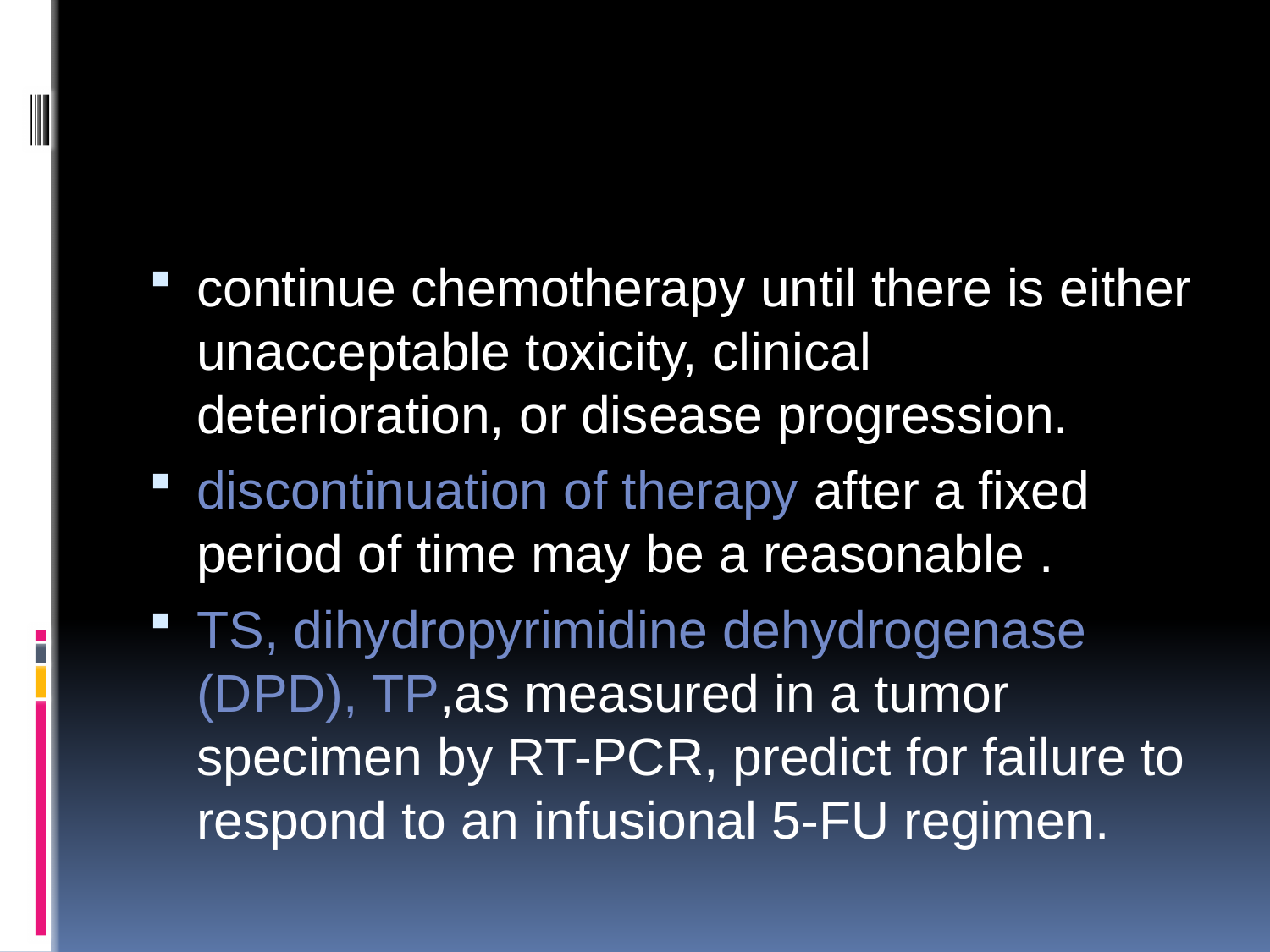

#
continue chemotherapy until there is either unacceptable toxicity, clinical deterioration, or disease progression.
discontinuation of therapy after a fixed period of time may be a reasonable .
TS, dihydropyrimidine dehydrogenase (DPD), TP,as measured in a tumor specimen by RT-PCR, predict for failure to respond to an infusional 5-FU regimen.